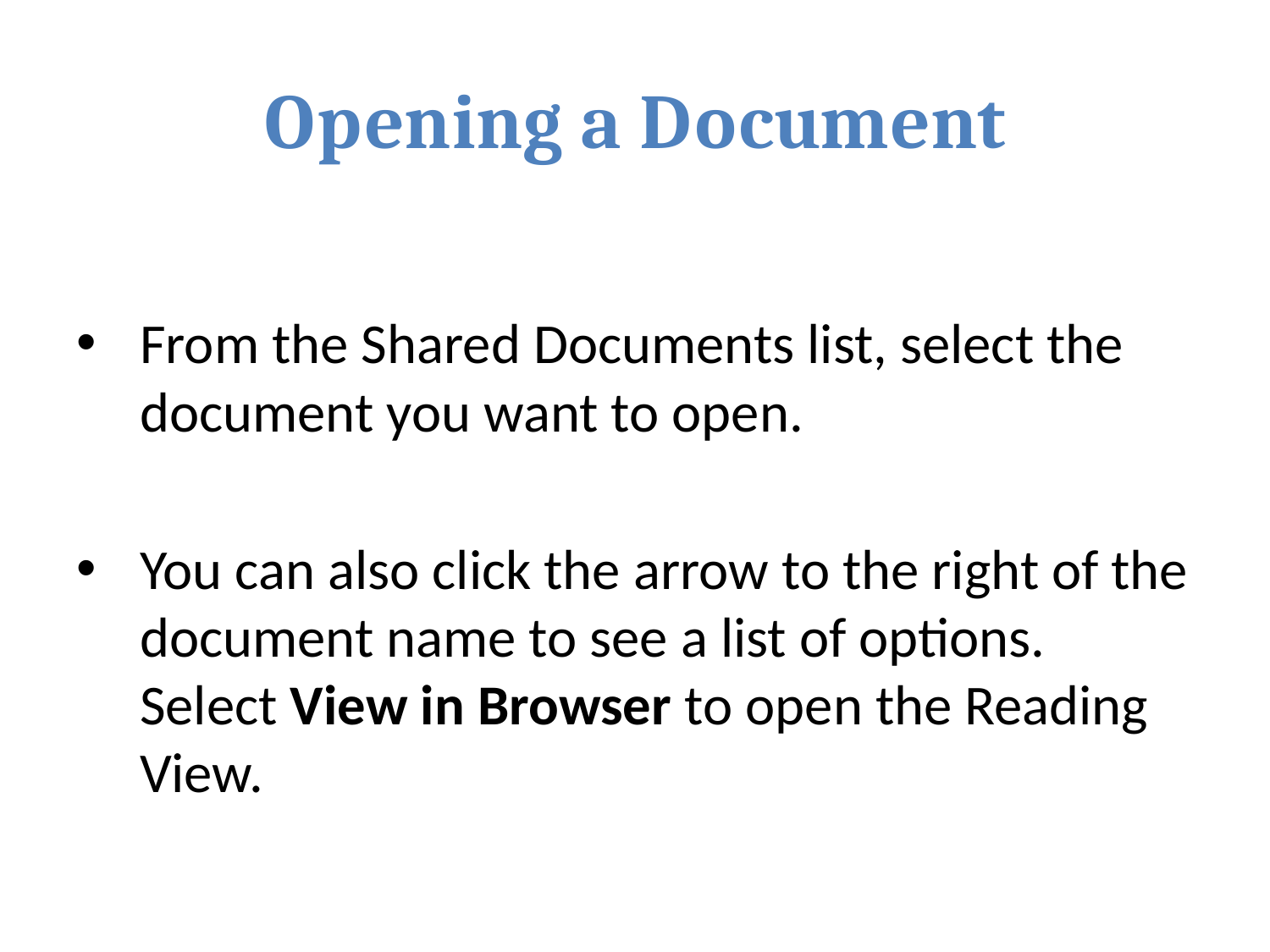

# Opening a Document

From the Shared Documents list, select the document you want to open.

You can also click the arrow to the right of the document name to see a list of options. Select View in Browser to open the Reading View.